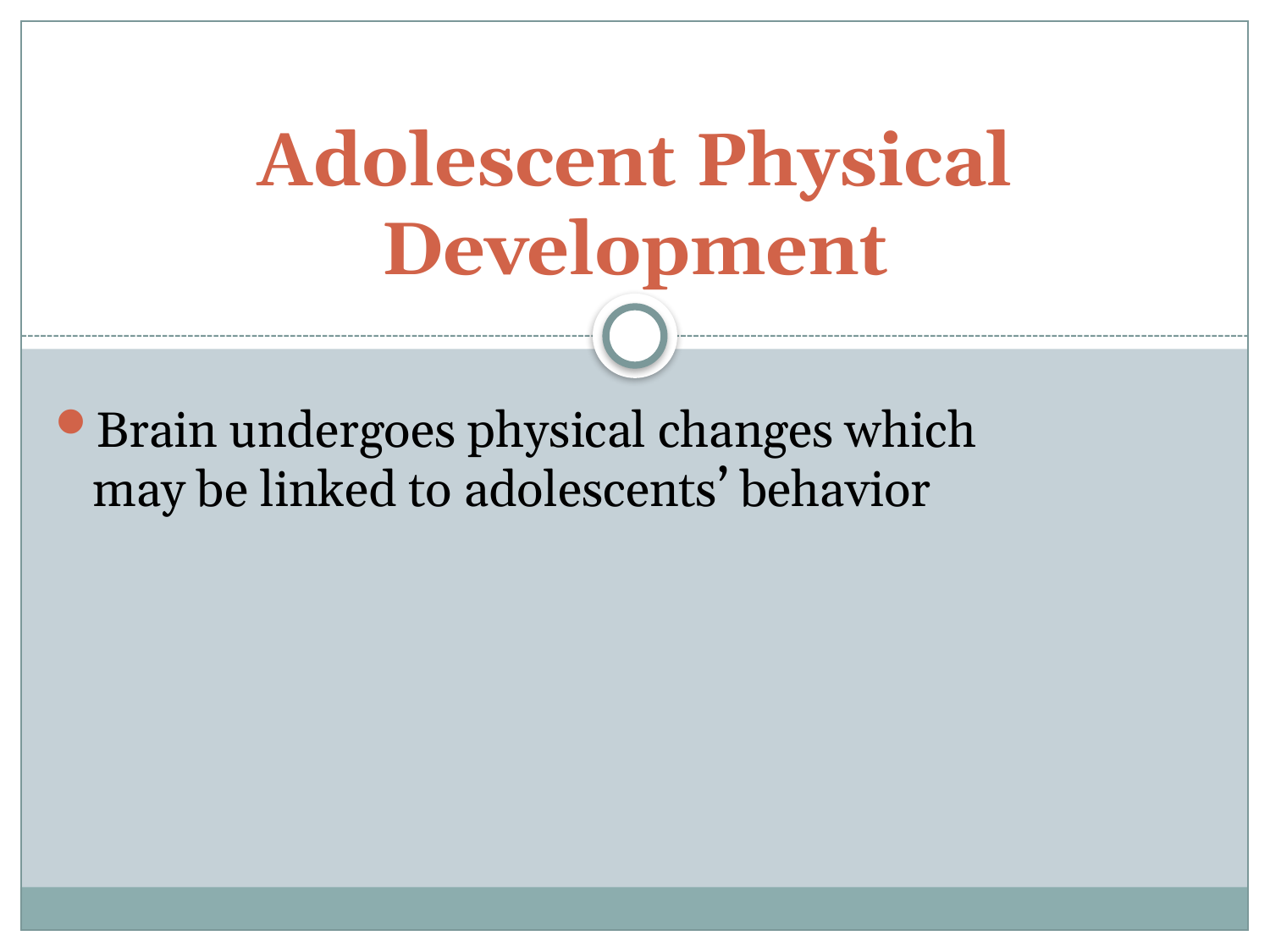

# Adolescent Physical Development
Brain undergoes physical changes which may be linked to adolescents’ behavior